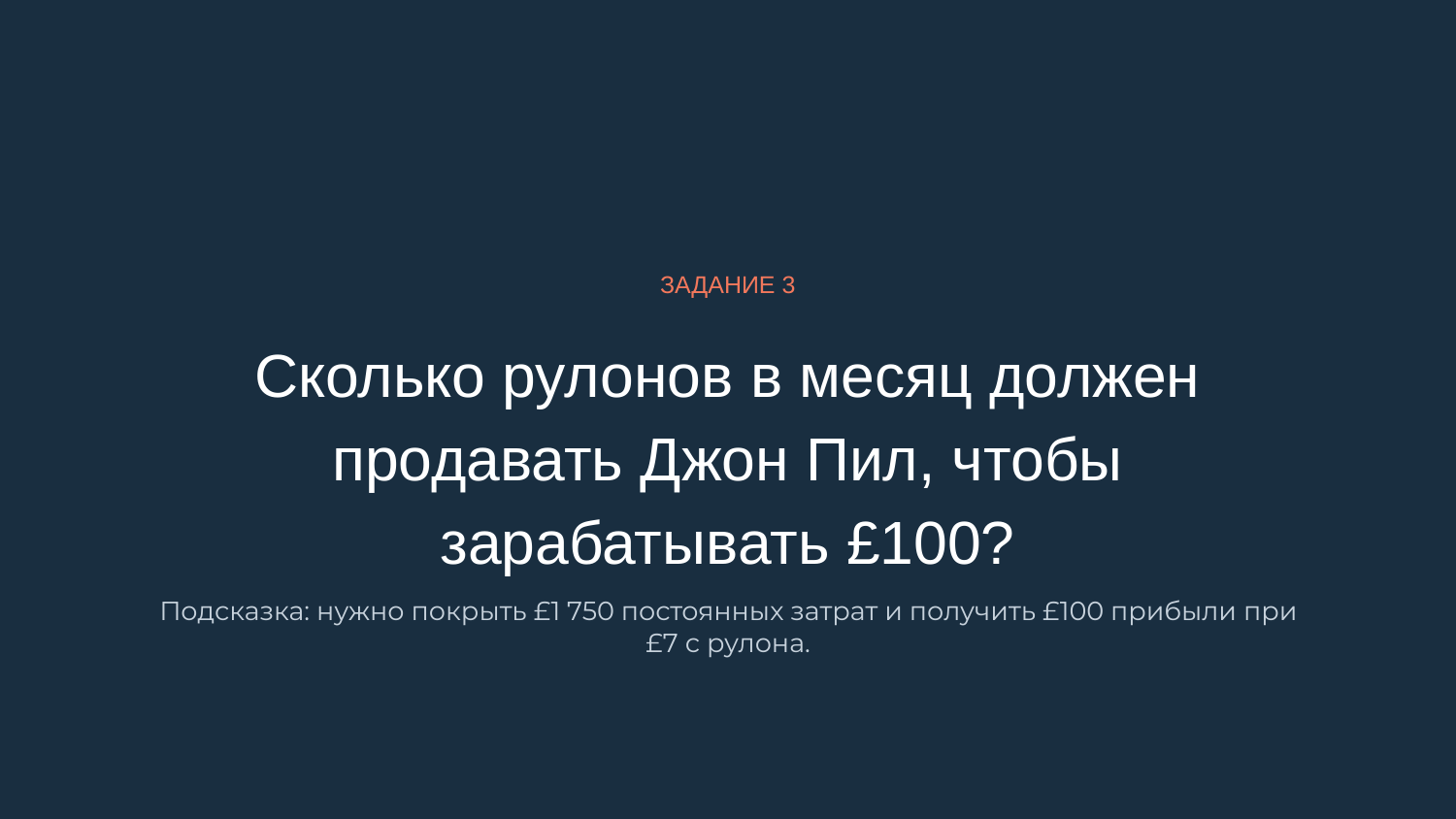

ЗАДАНИЕ 3
Сколько рулонов в месяц должен продавать Джон Пил, чтобы зарабатывать £100?
Подсказка: нужно покрыть £1 750 постоянных затрат и получить £100 прибыли при £7 с рулона.